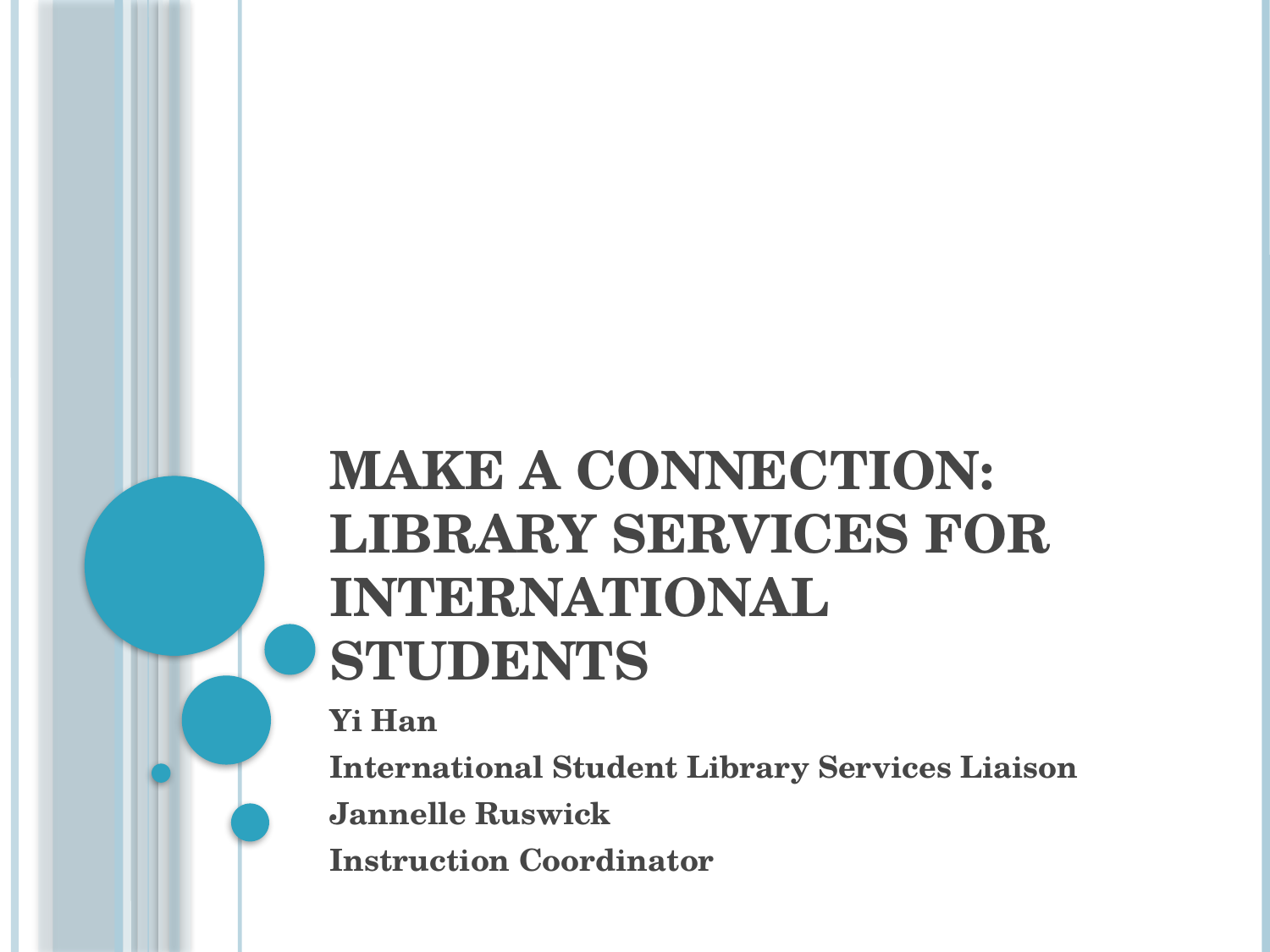

# Make a Connection: Library Services for International Students
Yi Han
International Student Library Services Liaison
Jannelle Ruswick
Instruction Coordinator